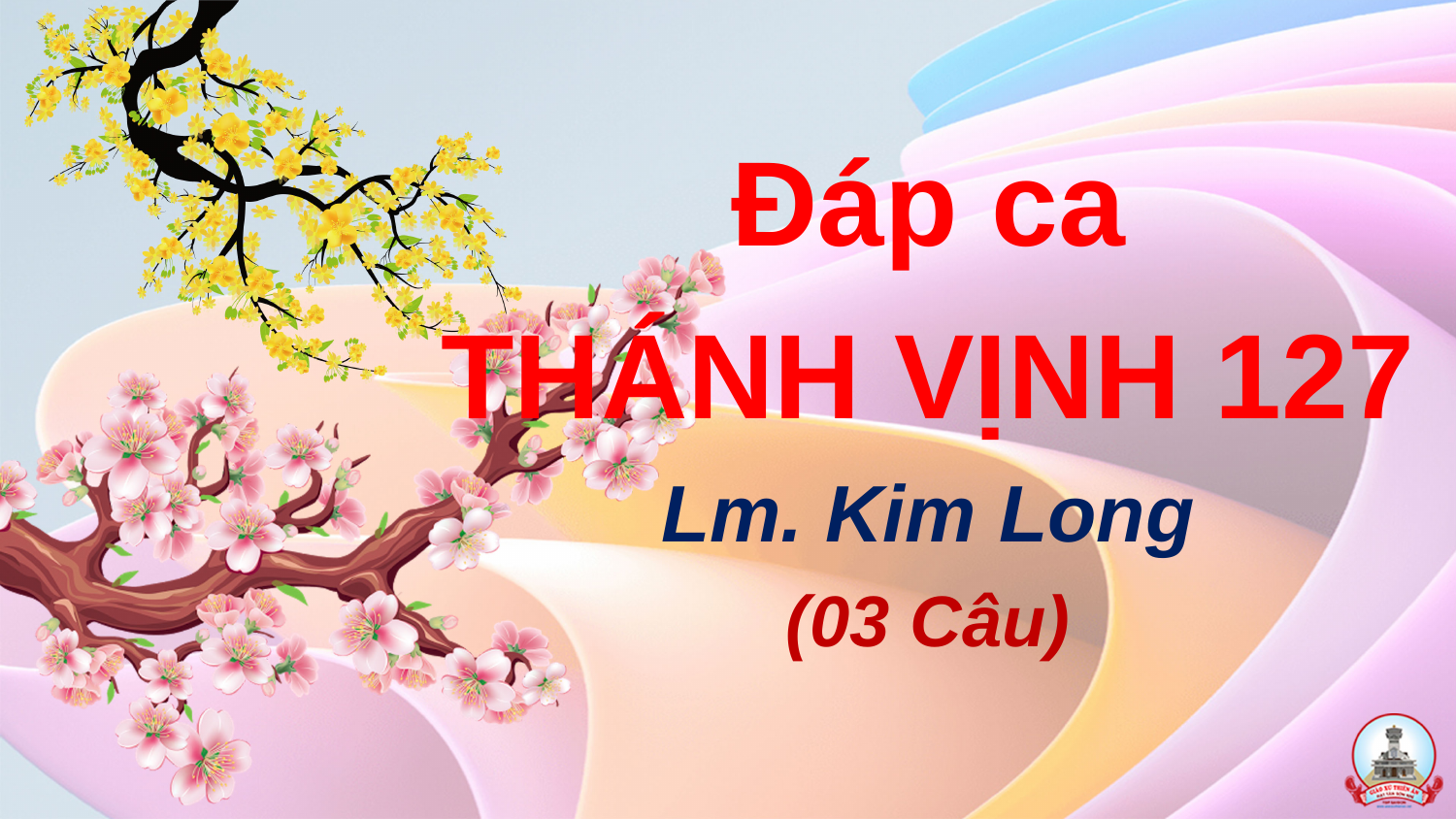

# Đáp ca THÁNH VỊNH 127 Lm. Kim Long (03 Câu)